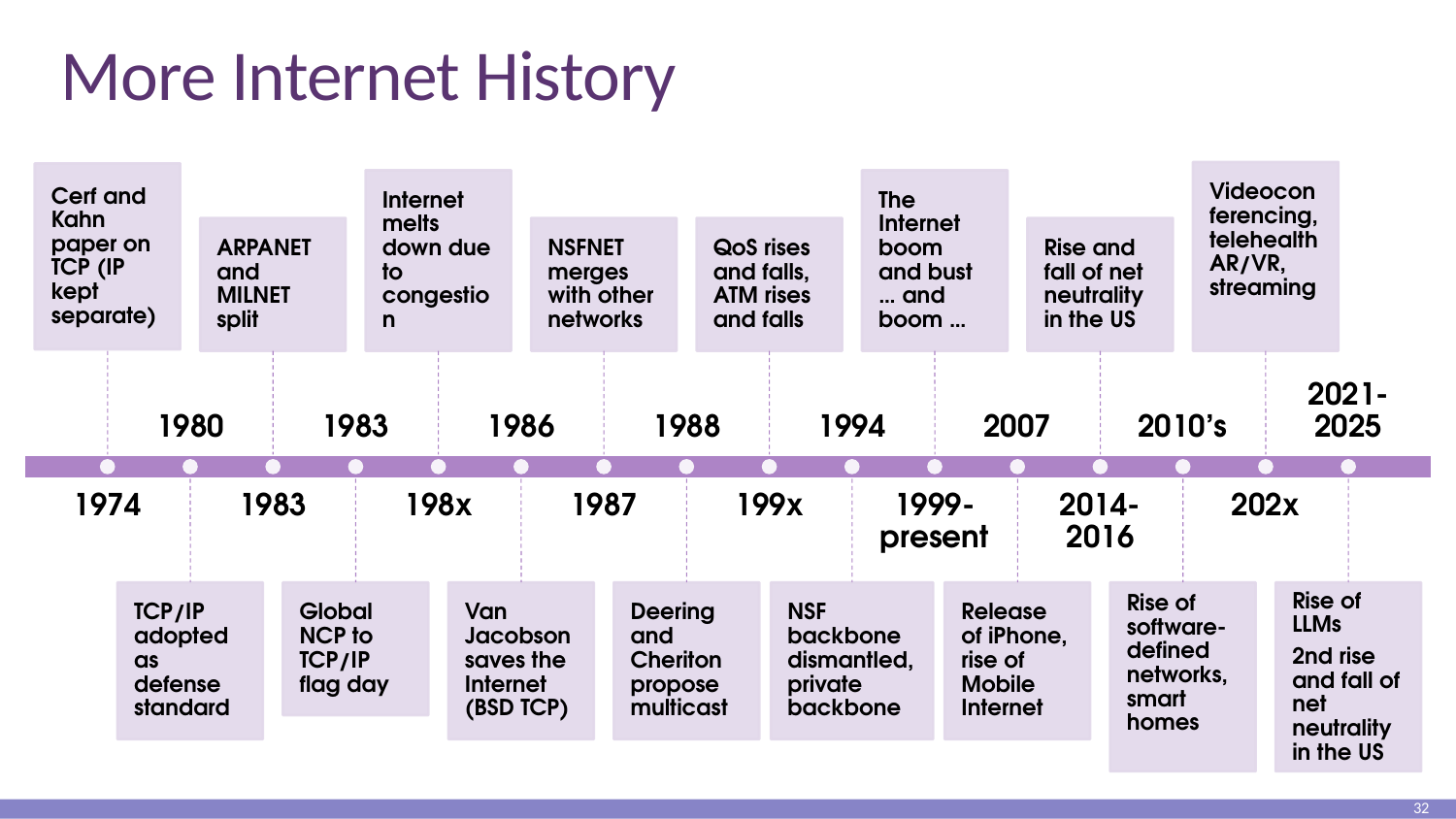

# More Internet History
1974
Cerf and Kahn paper on TCP (IP kept separate)
1980
TCP/IP adopted as defense standard
1983
ARPANET and MILNET split
1983
Global NCP to TCP/IP flag day
198x
Internet melts down due to congestion
1986
Van Jacobson saves the Internet (BSD TCP)
1987
NSFNET merges with other networks
1988
Deering and Cheriton propose multicast
199x
QoS rises and falls, ATM rises and falls
1994
NSF backbone dismantled, private backbone
1999-present
The Internet boom and bust … and boom …
2007
Release of iPhone, rise of Mobile Internet
2014-2016
Rise and fall of net neutrality in the US
2010’s
Rise of software-defined networks, smart homes
202x
Videoconferencing, telehealth AR/VR, streaming

2021-2025
Rise of LLMs
2nd rise and fall of net neutrality in the US
32